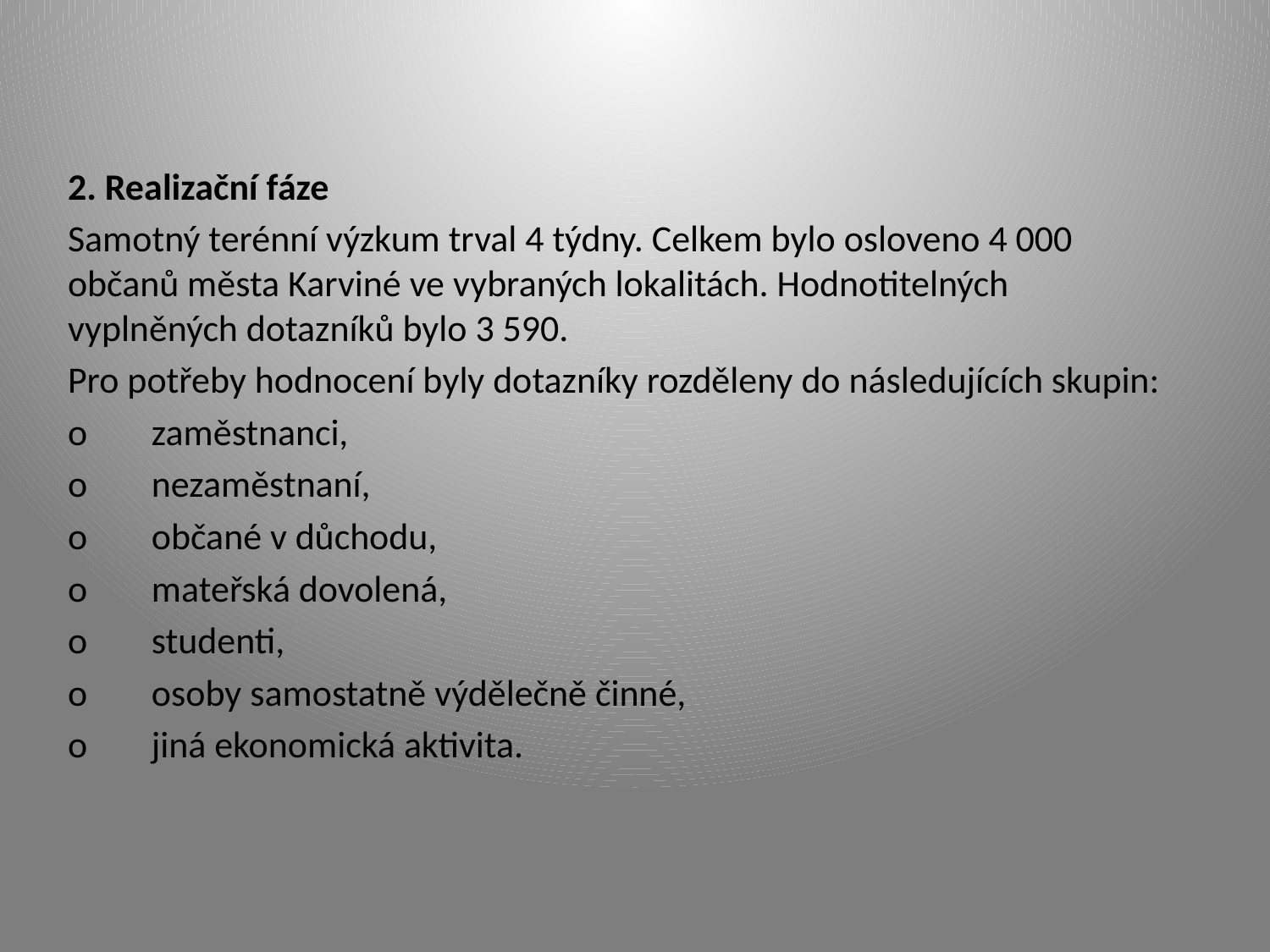

2. Realizační fáze
Samotný terénní výzkum trval 4 týdny. Celkem bylo osloveno 4 000 občanů města Karviné ve vybraných lokalitách. Hodnotitelných vyplněných dotazníků bylo 3 590.
Pro potřeby hodnocení byly dotazníky rozděleny do následujících skupin:
o	zaměstnanci,
o	nezaměstnaní,
o	občané v důchodu,
o	mateřská dovolená,
o	studenti,
o	osoby samostatně výdělečně činné,
o	jiná ekonomická aktivita.